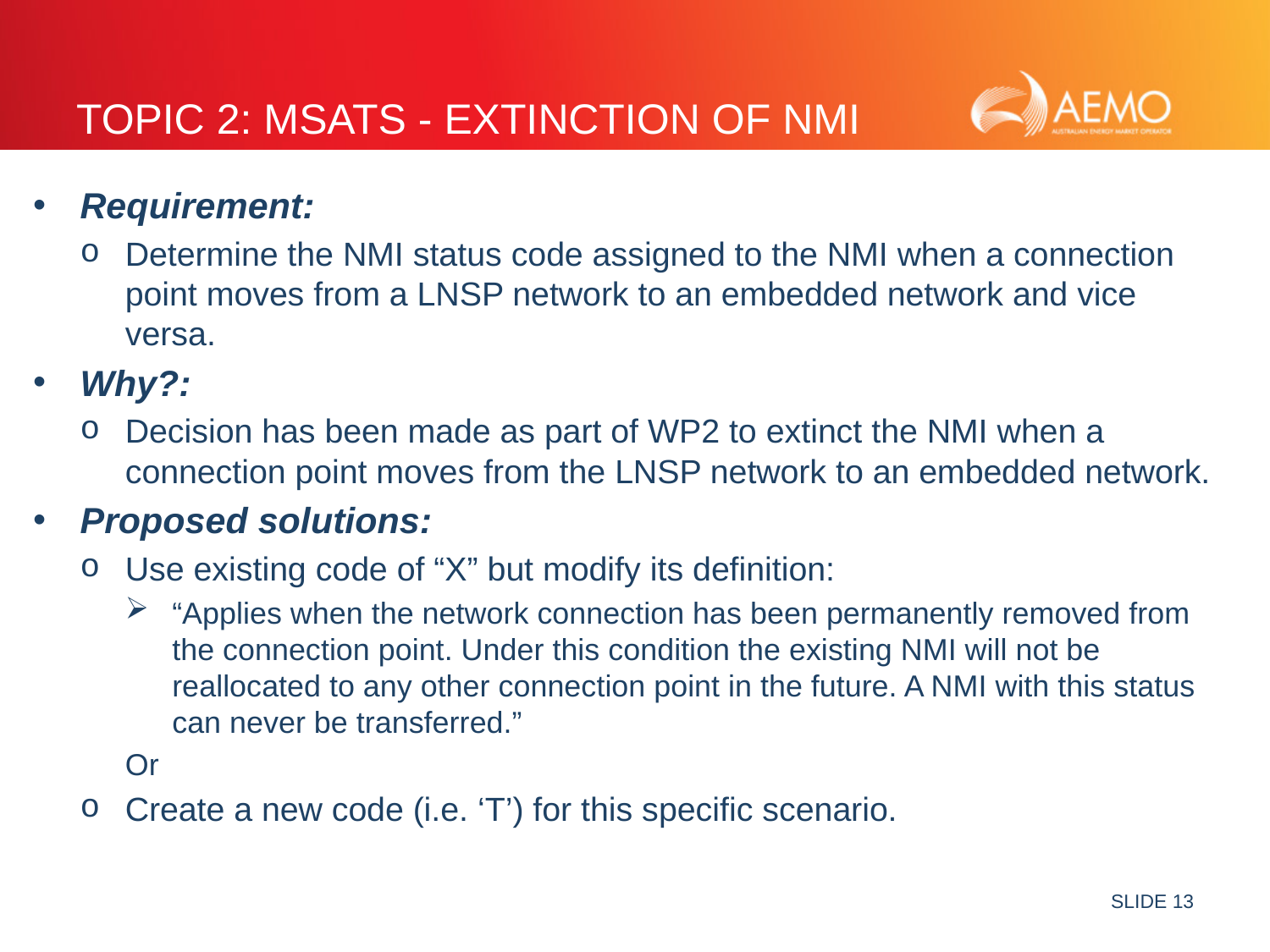

# TOPIC 2: MSATS - extinction of nmi
Requirement:
Determine the NMI status code assigned to the NMI when a connection point moves from a LNSP network to an embedded network and vice versa.
Why?:
Decision has been made as part of WP2 to extinct the NMI when a connection point moves from the LNSP network to an embedded network.
Proposed solutions:
Use existing code of “X” but modify its definition:
“Applies when the network connection has been permanently removed from the connection point. Under this condition the existing NMI will not be reallocated to any other connection point in the future. A NMI with this status can never be transferred.”
Or
Create a new code (i.e. ‘T’) for this specific scenario.